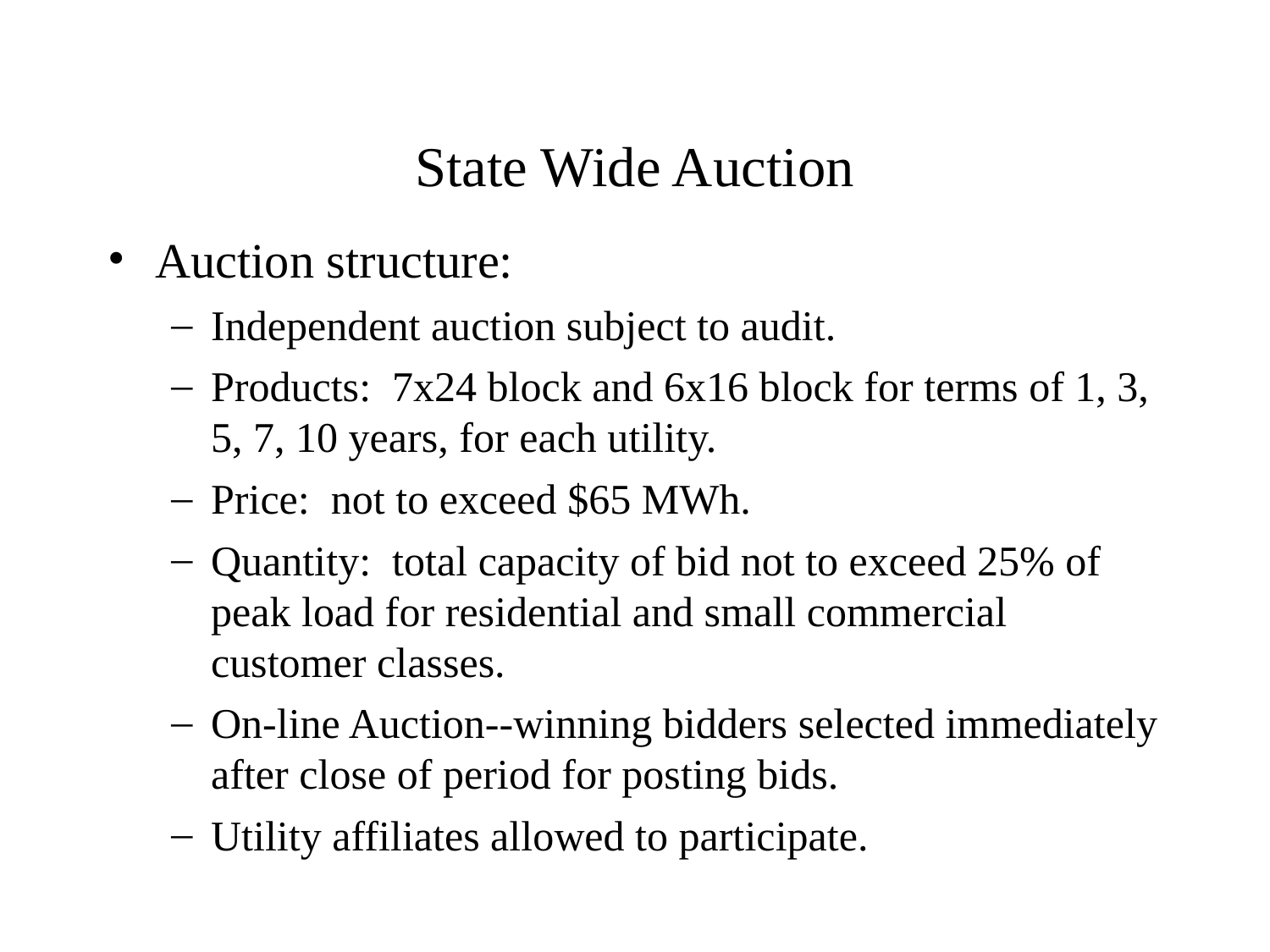

# State Wide Auction
Auction structure:
Independent auction subject to audit.
Products:  7x24 block and 6x16 block for terms of 1, 3, 5, 7, 10 years, for each utility.
Price:  not to exceed $65 MWh.
Quantity:  total capacity of bid not to exceed 25% of peak load for residential and small commercial customer classes.
On-line Auction--winning bidders selected immediately after close of period for posting bids.
Utility affiliates allowed to participate.